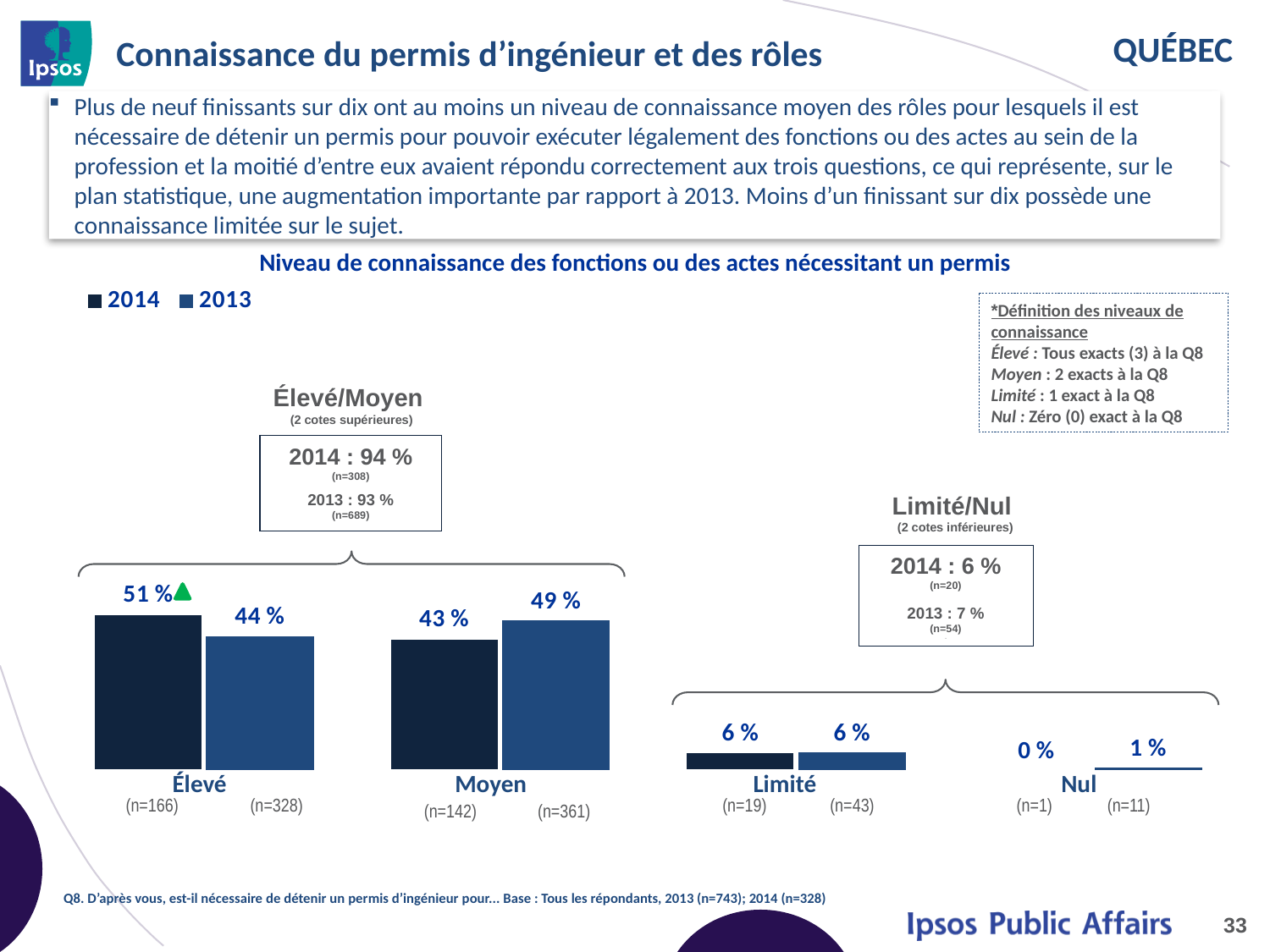

# Connaissance du permis d’ingénieur et des rôles
Plus de neuf finissants sur dix ont au moins un niveau de connaissance moyen des rôles pour lesquels il est nécessaire de détenir un permis pour pouvoir exécuter légalement des fonctions ou des actes au sein de la profession et la moitié d’entre eux avaient répondu correctement aux trois questions, ce qui représente, sur le plan statistique, une augmentation importante par rapport à 2013. Moins d’un finissant sur dix possède une connaissance limitée sur le sujet.

### Chart

| Category | 2014 | 2013 |
|---|---|---|
| High | 0.51 | 0.44 |
| Moderate | 0.43 | 0.49 |
| Low | 0.06 | 0.06 |
| None | 0.0 | 0.01 |
Niveau de connaissance des fonctions ou des actes nécessitant un permis

*Définition des niveaux de connaissance
Élevé : Tous exacts (3) à la Q8
Moyen : 2 exacts à la Q8
Limité : 1 exact à la Q8
Nul : Zéro (0) exact à la Q8
Élevé/Moyen 
(2 cotes supérieures)

2014 : 94 %
(n=308)
2013 : 93 %
(n=689)

Limité/Nul 
(2 cotes inférieures)
2014 : 6 %
(n=20)
2013 : 7 %
(n=54)
x

| Élevé (n=166) (n=328) | Moyen  (n=142) (n=361) | Limité  (n=19) (n=43) | Nul  (n=1) (n=11) |
| --- | --- | --- | --- |
Q8. D’après vous, est-il nécessaire de détenir un permis d’ingénieur pour... Base : Tous les répondants, 2013 (n=743); 2014 (n=328)
33